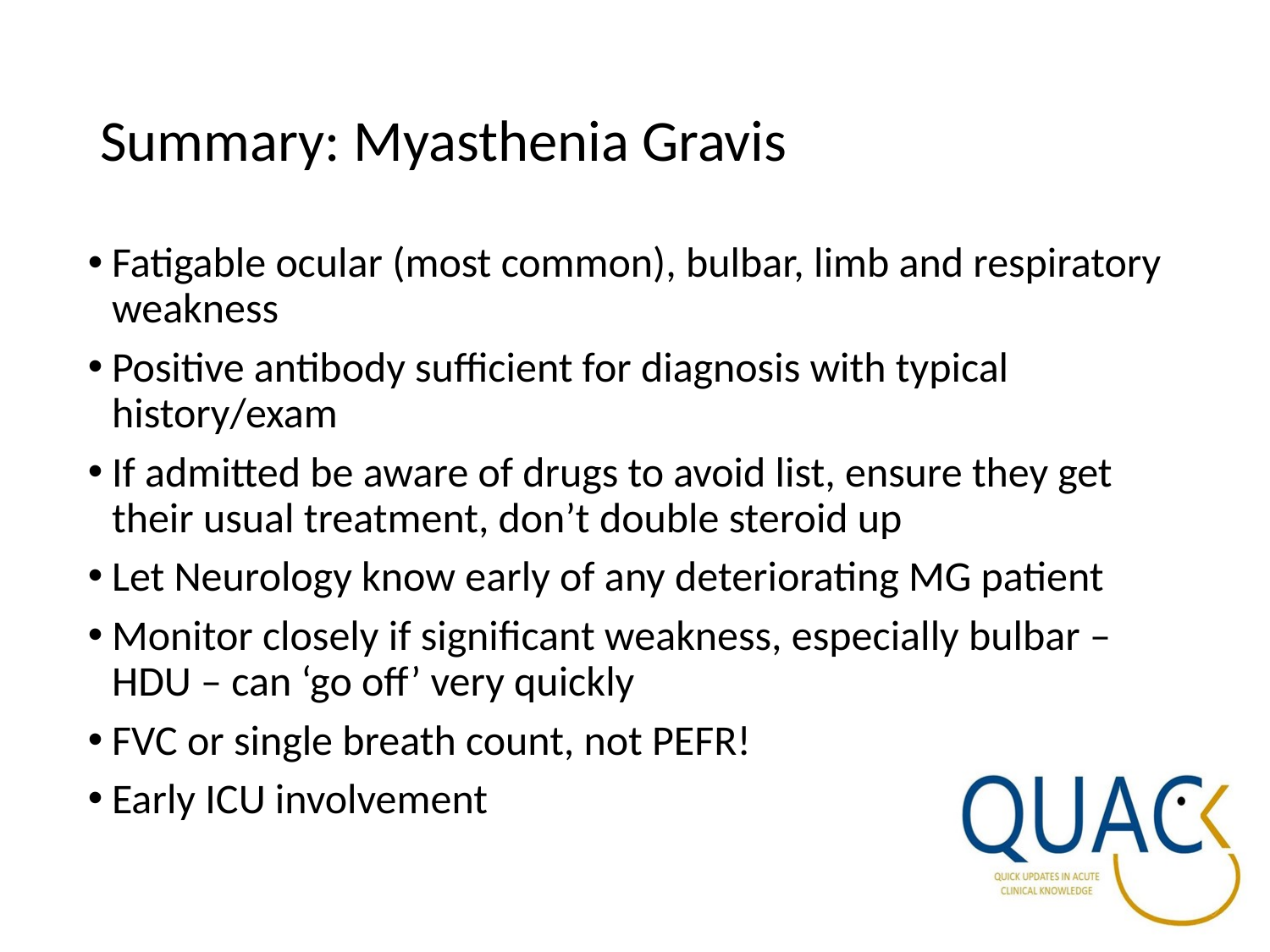

# Summary: Myasthenia Gravis
Fatigable ocular (most common), bulbar, limb and respiratory weakness
Positive antibody sufficient for diagnosis with typical history/exam
If admitted be aware of drugs to avoid list, ensure they get their usual treatment, don’t double steroid up
Let Neurology know early of any deteriorating MG patient
Monitor closely if significant weakness, especially bulbar – HDU – can ‘go off’ very quickly
FVC or single breath count, not PEFR!
Early ICU involvement